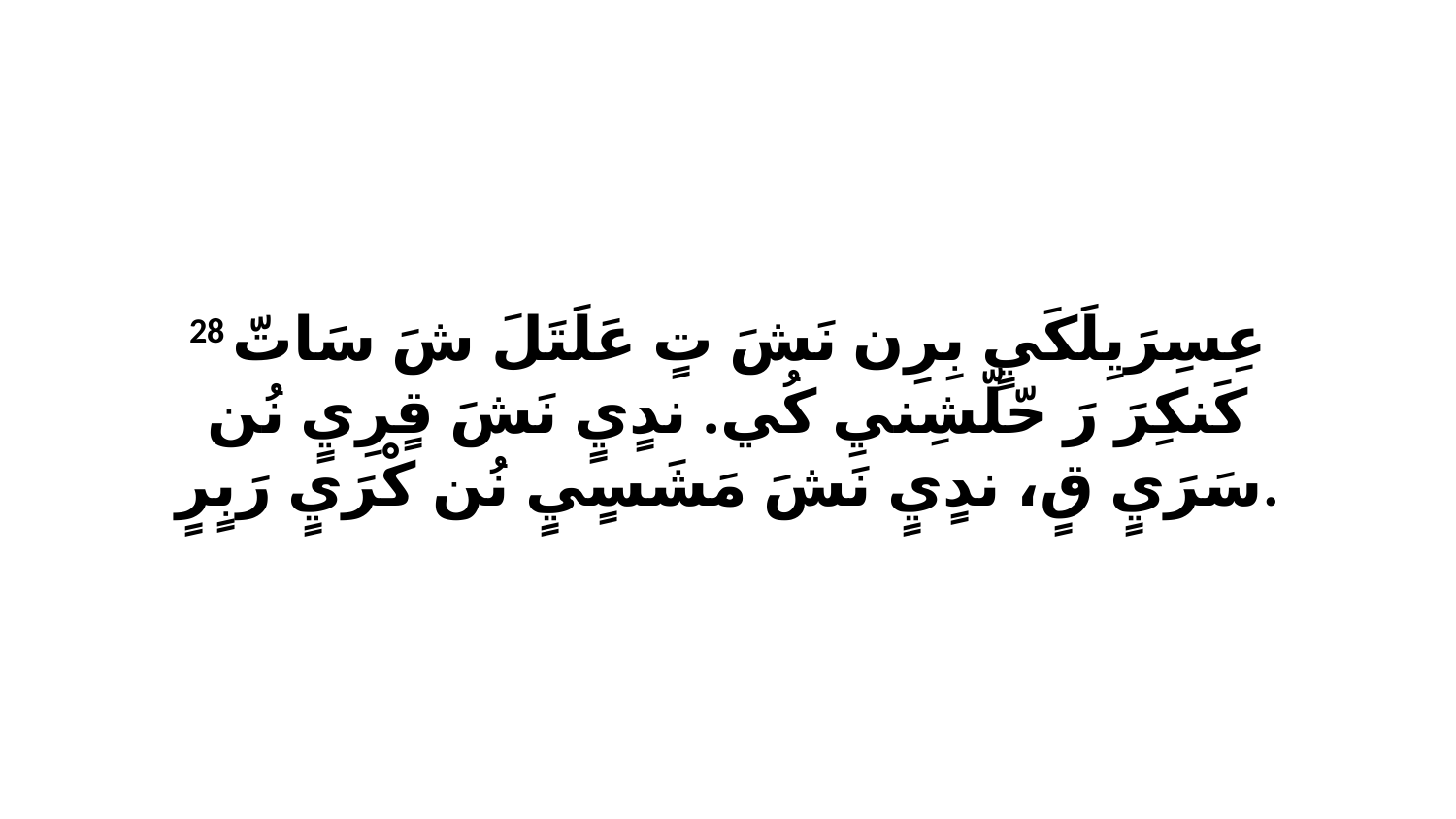

28 عِسِرَيِلَكَيٍ بِرِن نَشَ تٍ عَلَتَلَ شَ سَاتّ كَنكِرَ رَ حّلّشِنيِ كُي. ندٍيٍ نَشَ قٍرِيٍ نُن سَرَيٍ قٍ، ندٍيٍ نَشَ مَشَسٍيٍ نُن كْرَيٍ رَبٍرٍ.